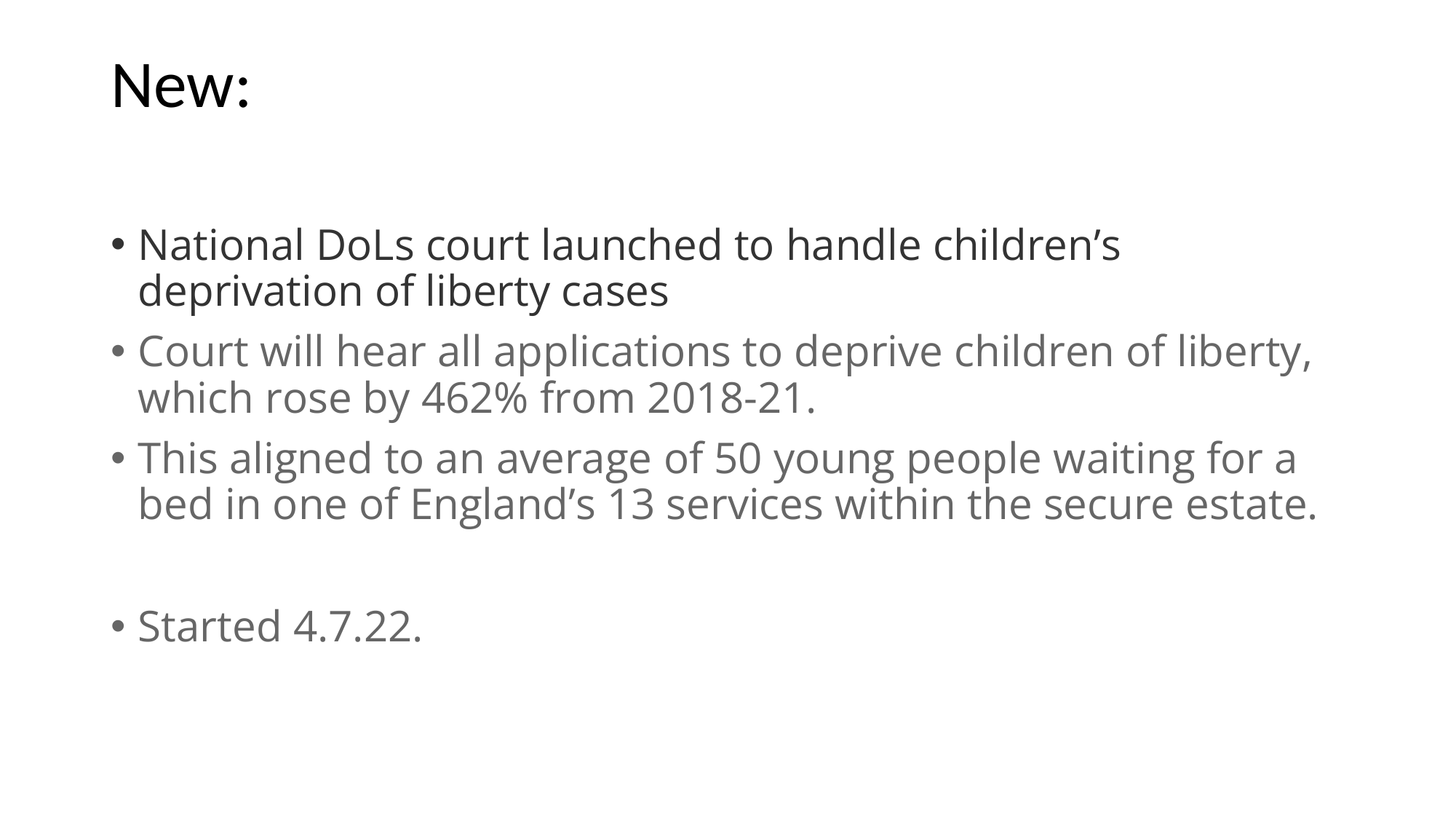

# New:
National DoLs court launched to handle children’s deprivation of liberty cases
Court will hear all applications to deprive children of liberty, which rose by 462% from 2018-21.
This aligned to an average of 50 young people waiting for a bed in one of England’s 13 services within the secure estate.

Started 4.7.22.